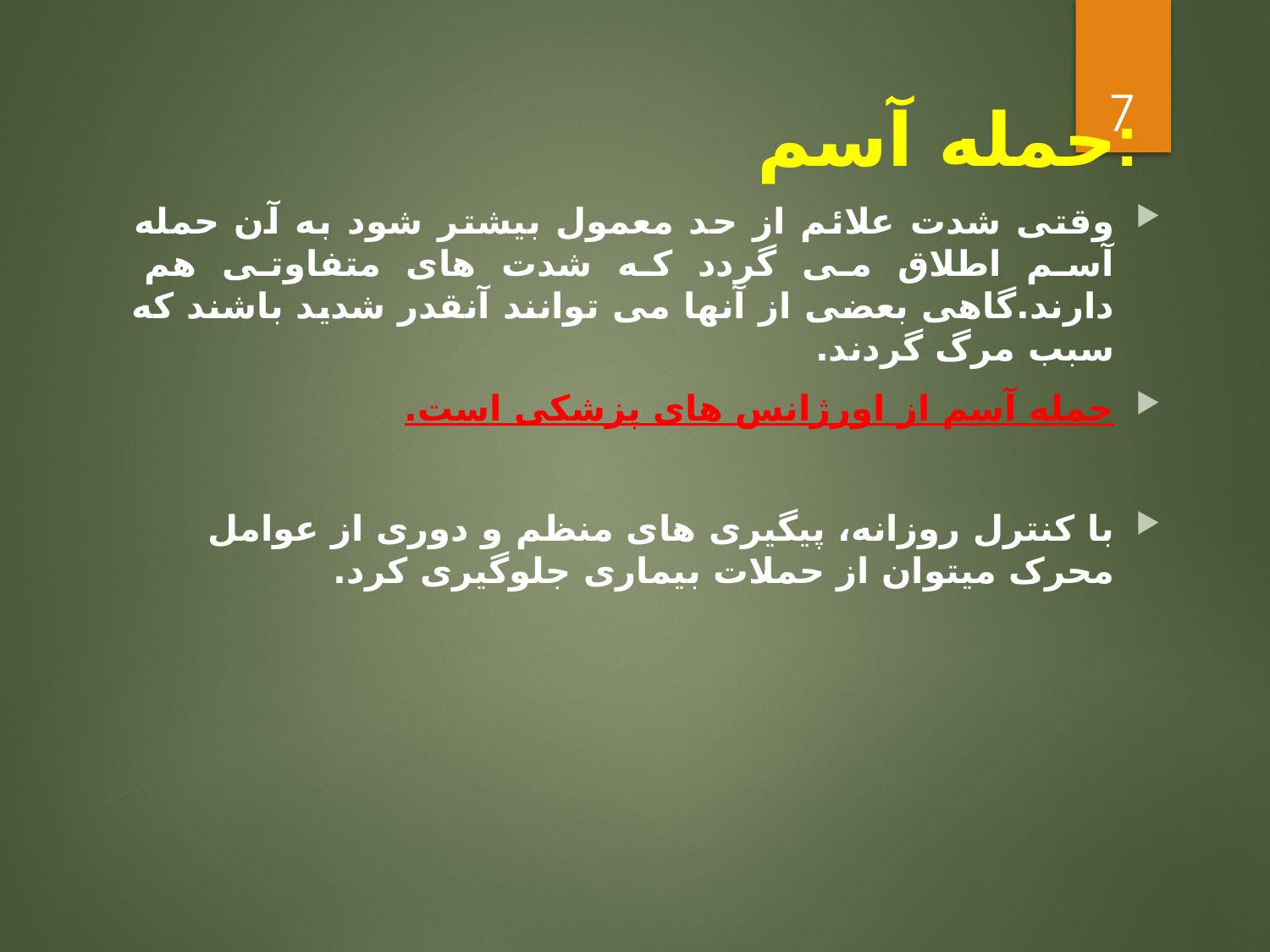

7
# حمله آسم:
وقتی شدت علائم از حد معمول بیشتر شود به آن حمله آسم اطلاق می گردد که شدت های متفاوتی هم دارند.گاهی بعضی از آنها می توانند آنقدر شدید باشند که سبب مرگ گردند.
حمله آسم از اورژانس های پزشکی است.

با کنترل روزانه، پیگیری های منظم و دوری از عوامل محرک میتوان از حملات بیماری جلوگیری کرد.